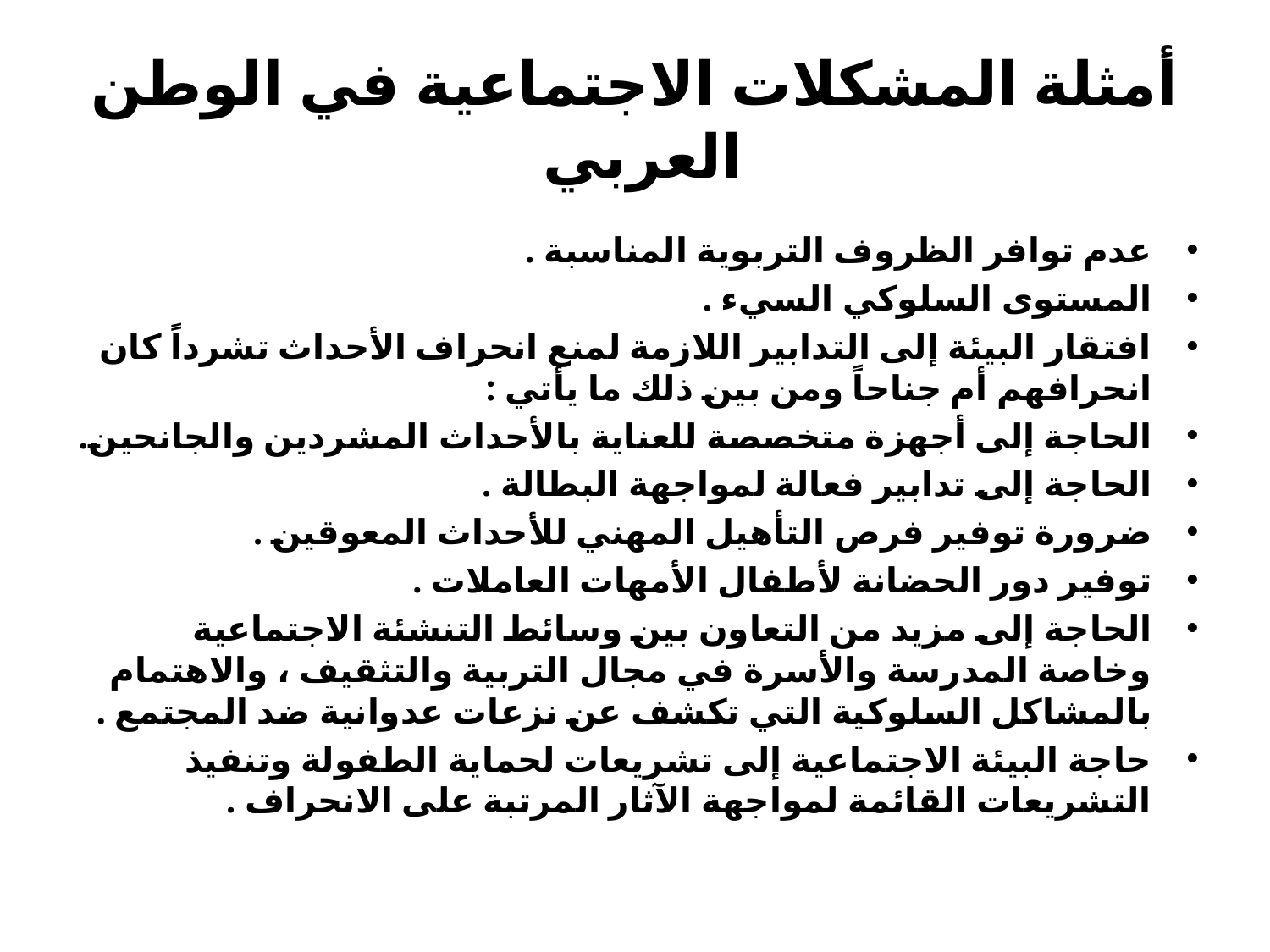

# أمثلة المشكلات الاجتماعية في الوطن العربي
عدم توافر الظروف التربوية المناسبة .
المستوى السلوكي السيء .
افتقار البيئة إلى التدابير اللازمة لمنع انحراف الأحداث تشرداً كان انحرافهم أم جناحاً ومن بين ذلك ما يأتي :
الحاجة إلى أجهزة متخصصة للعناية بالأحداث المشردين والجانحين.
الحاجة إلى تدابير فعالة لمواجهة البطالة .
ضرورة توفير فرص التأهيل المهني للأحداث المعوقين .
توفير دور الحضانة لأطفال الأمهات العاملات .
الحاجة إلى مزيد من التعاون بين وسائط التنشئة الاجتماعية وخاصة المدرسة والأسرة في مجال التربية والتثقيف ، والاهتمام بالمشاكل السلوكية التي تكشف عن نزعات عدوانية ضد المجتمع .
حاجة البيئة الاجتماعية إلى تشريعات لحماية الطفولة وتنفيذ التشريعات القائمة لمواجهة الآثار المرتبة على الانحراف .